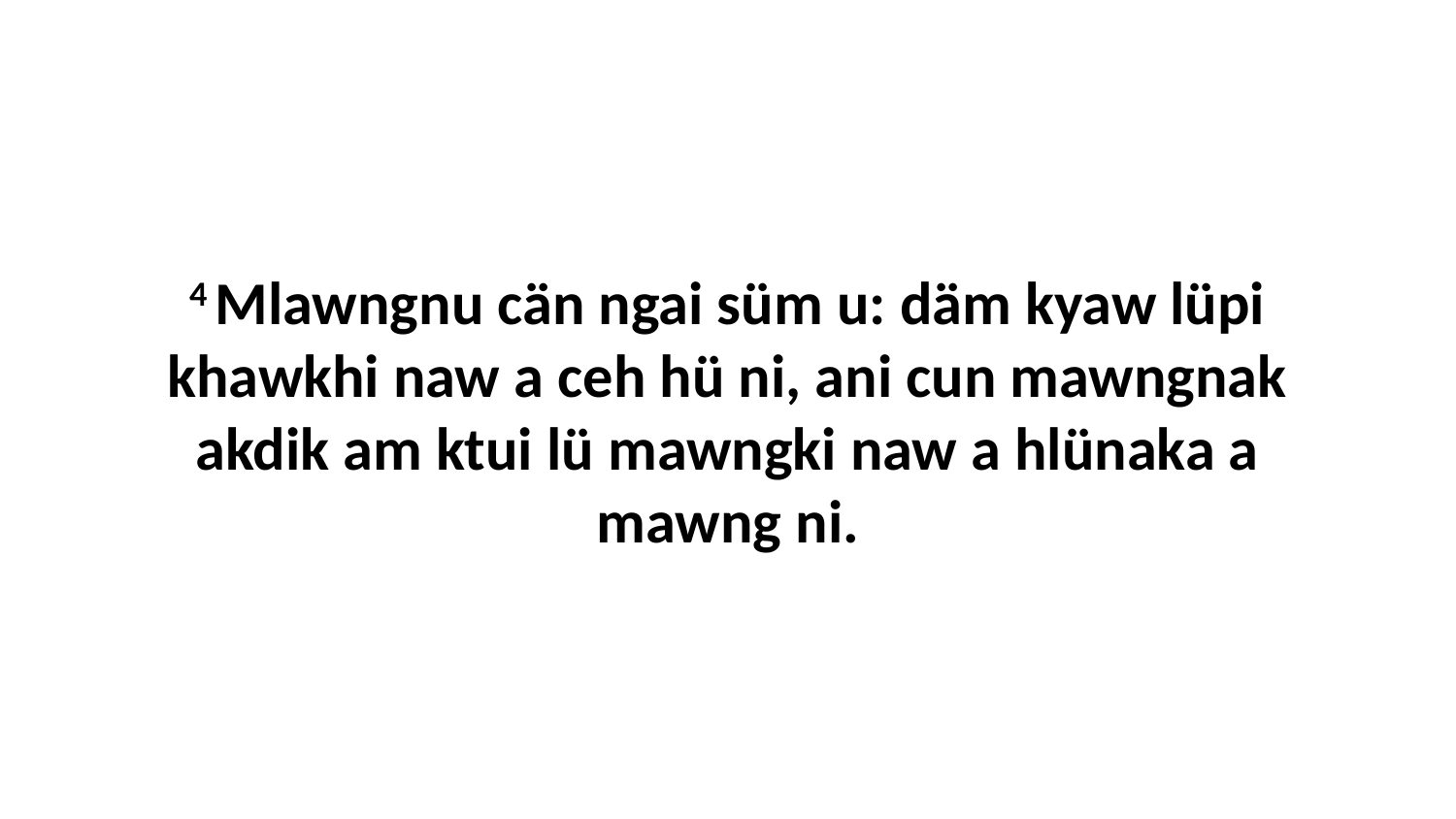

4 Mlawngnu cän ngai süm u: däm kyaw lüpi khawkhi naw a ceh hü ni, ani cun mawngnak akdik am ktui lü mawngki naw a hlünaka a mawng ni.